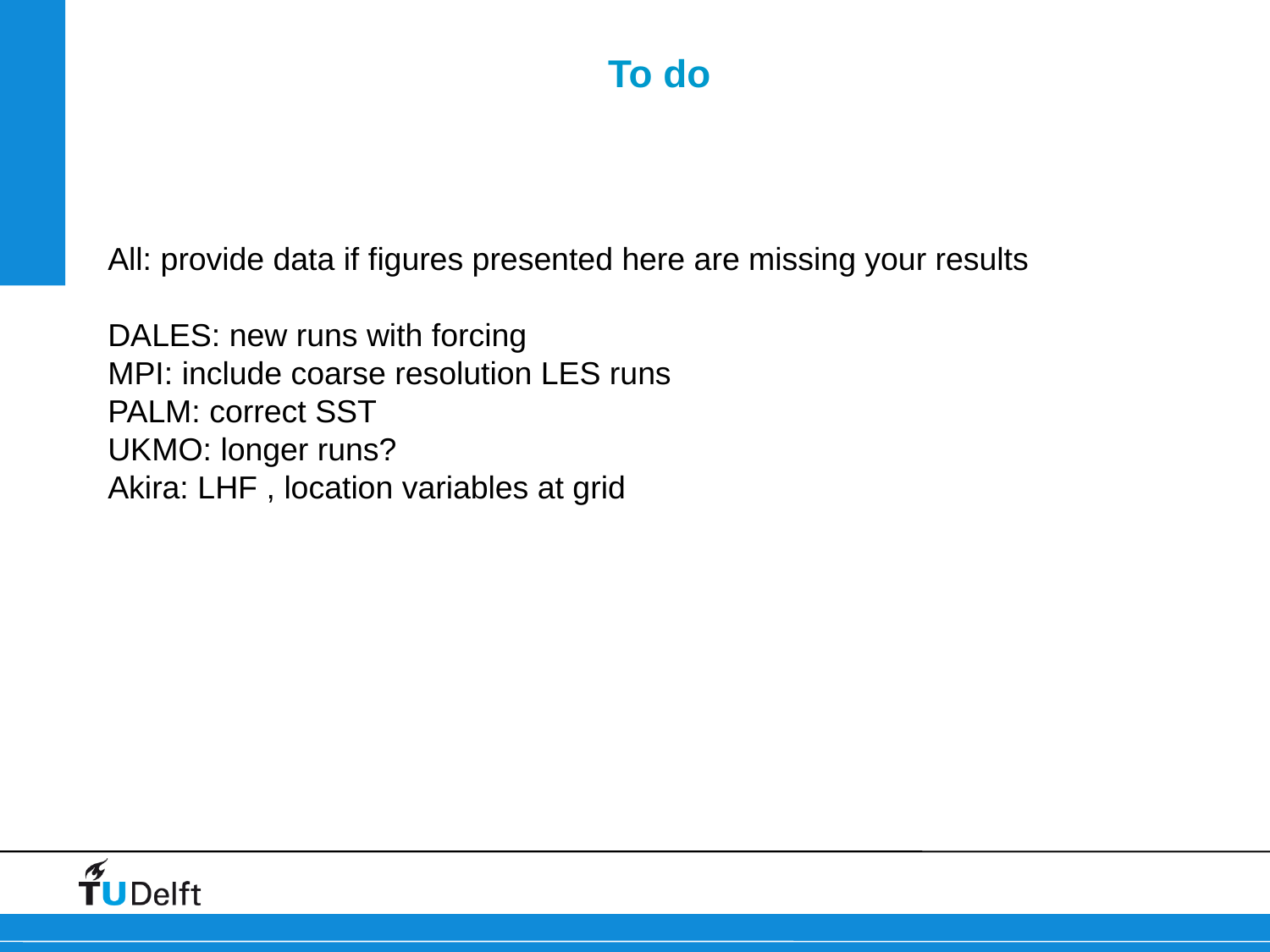

To do

All: provide data if figures presented here are missing your results

DALES: new runs with forcing
MPI: include coarse resolution LES runs
PALM: correct SST
UKMO: longer runs?
Akira: LHF , location variables at grid